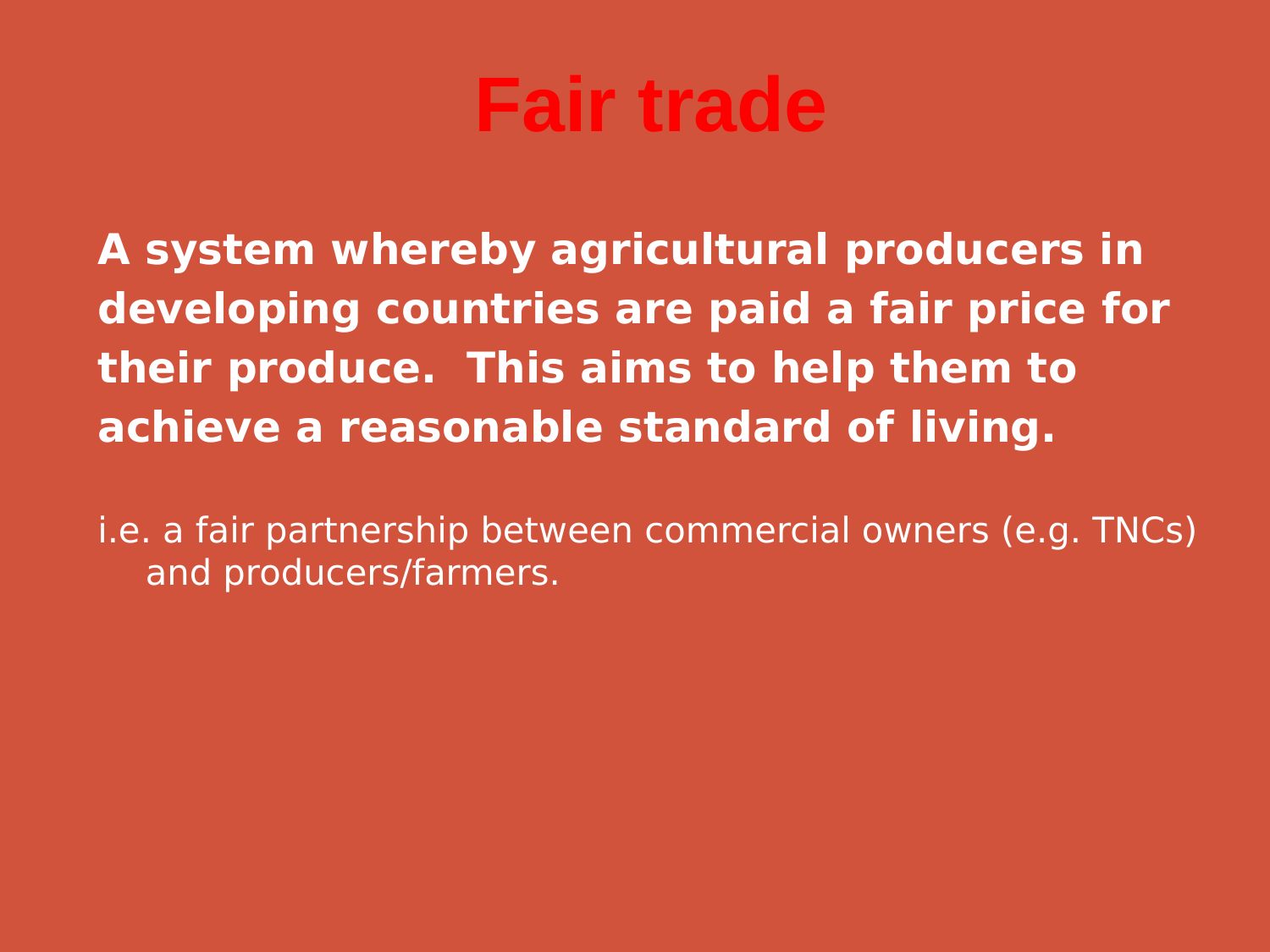

# Fair trade
A system whereby agricultural producers in
developing countries are paid a fair price for
their produce.  This aims to help them to
achieve a reasonable standard of living.

i.e. a fair partnership between commercial owners (e.g. TNCs) and producers/farmers.